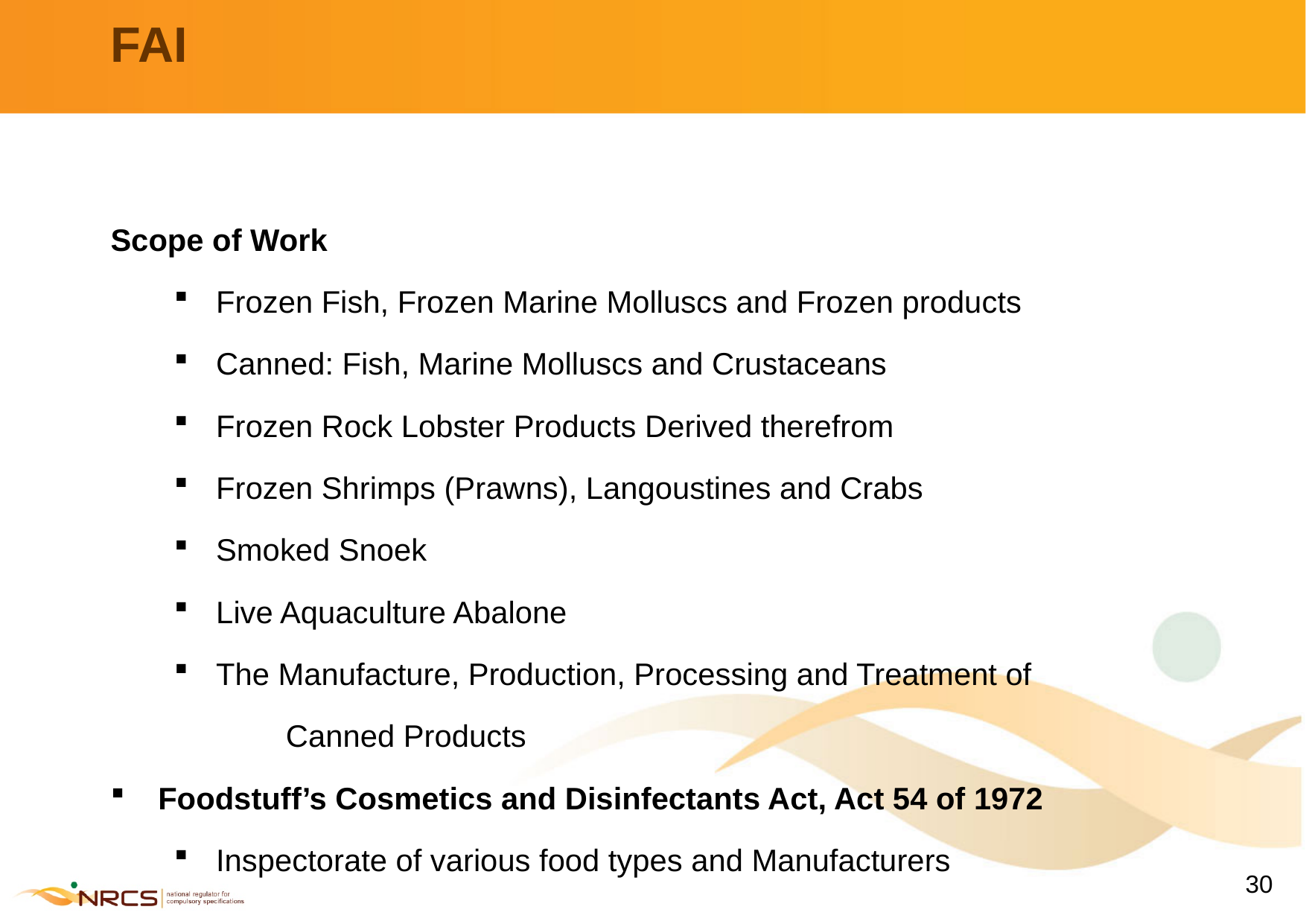

# FAI
Scope of Work
Frozen Fish, Frozen Marine Molluscs and Frozen products
Canned: Fish, Marine Molluscs and Crustaceans
Frozen Rock Lobster Products Derived therefrom
Frozen Shrimps (Prawns), Langoustines and Crabs
Smoked Snoek
Live Aquaculture Abalone
The Manufacture, Production, Processing and Treatment of
	Canned Products
Foodstuff’s Cosmetics and Disinfectants Act, Act 54 of 1972
Inspectorate of various food types and Manufacturers
30